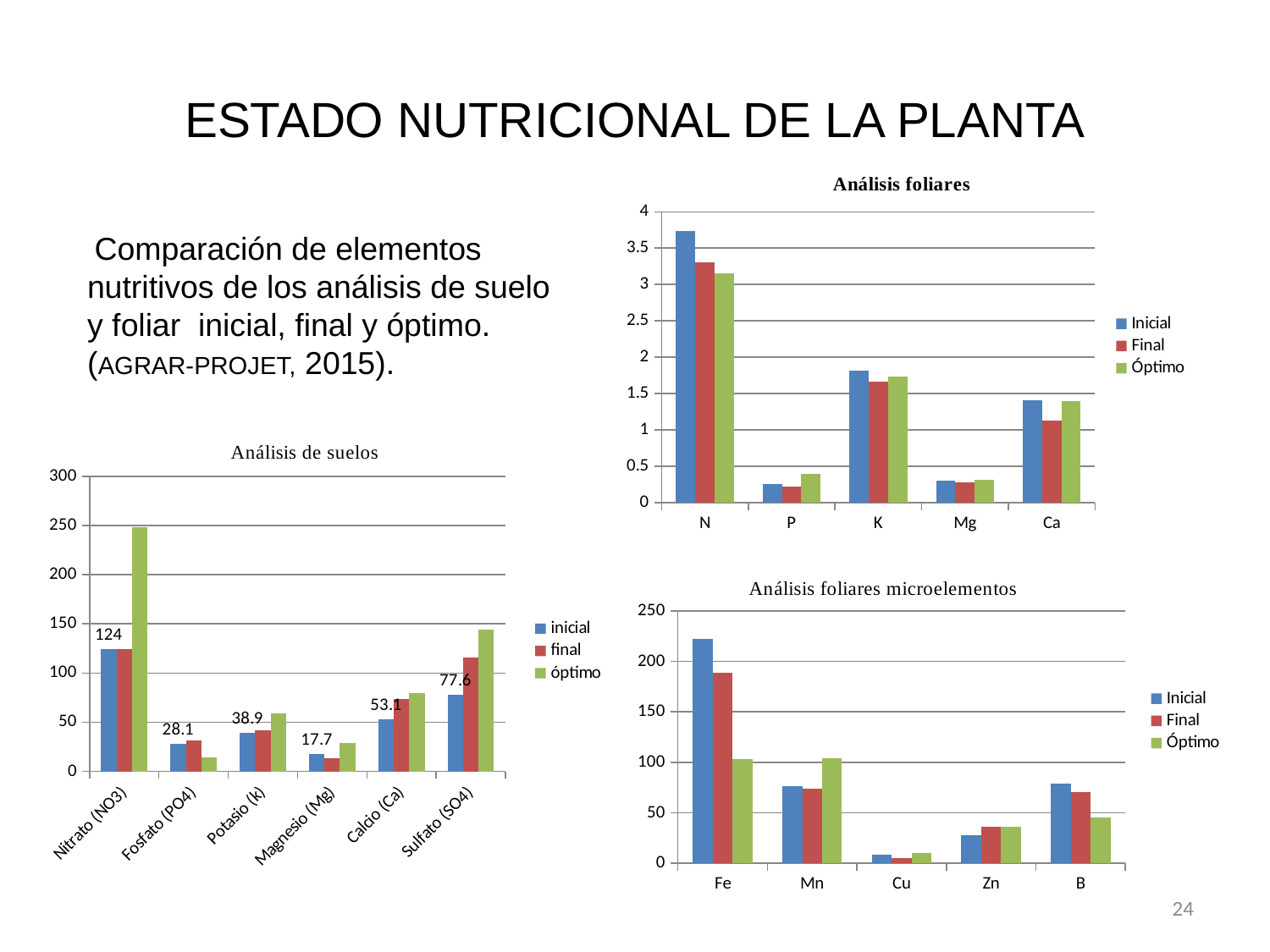

# ESTADO NUTRICIONAL DE LA PLANTA

### Chart

| Category | Inicial | Final | Óptimo  |
|---|---|---|---|
| N | 3.73 | 3.31 | 3.15 |
| P | 0.26 | 0.22 | 0.4 |
| K | 1.81 | 1.66 | 1.73 |
| Mg | 0.3 | 0.28 | 0.31 |
| Ca | 1.41 | 1.13 | 1.4 |
 Comparación de elementos nutritivos de los análisis de suelo y foliar  inicial, final y óptimo. (AGRAR-PROJET, 2015).

### Chart

| Category | inicial | final | óptimo |
|---|---|---|---|
| Nitrato (NO3) | 124.0 | 124.0 | 248.0 |
| Fosfato (PO4) | 28.1 | 31.7 | 14.0 |
| Potasio (k) | 38.9 | 42.1 | 59.0 |
| Magnesio (Mg) | 17.7 | 13.6 | 29.0 |
| Calcio (Ca) | 53.1 | 73.8 | 80.0 |
| Sulfato (SO4) | 77.6 | 116.0 | 144.0 |

### Chart

| Category | Inicial | Final | Óptimo  |
|---|---|---|---|
| Fe | 222.0 | 189.0 | 103.0 |
| Mn | 76.4 | 74.2 | 104.0 |
| Cu | 8.8 | 4.8 | 10.0 |
| Zn | 27.8 | 35.8 | 36.0 |
| B | 79.0 | 70.2 | 45.0 |
24